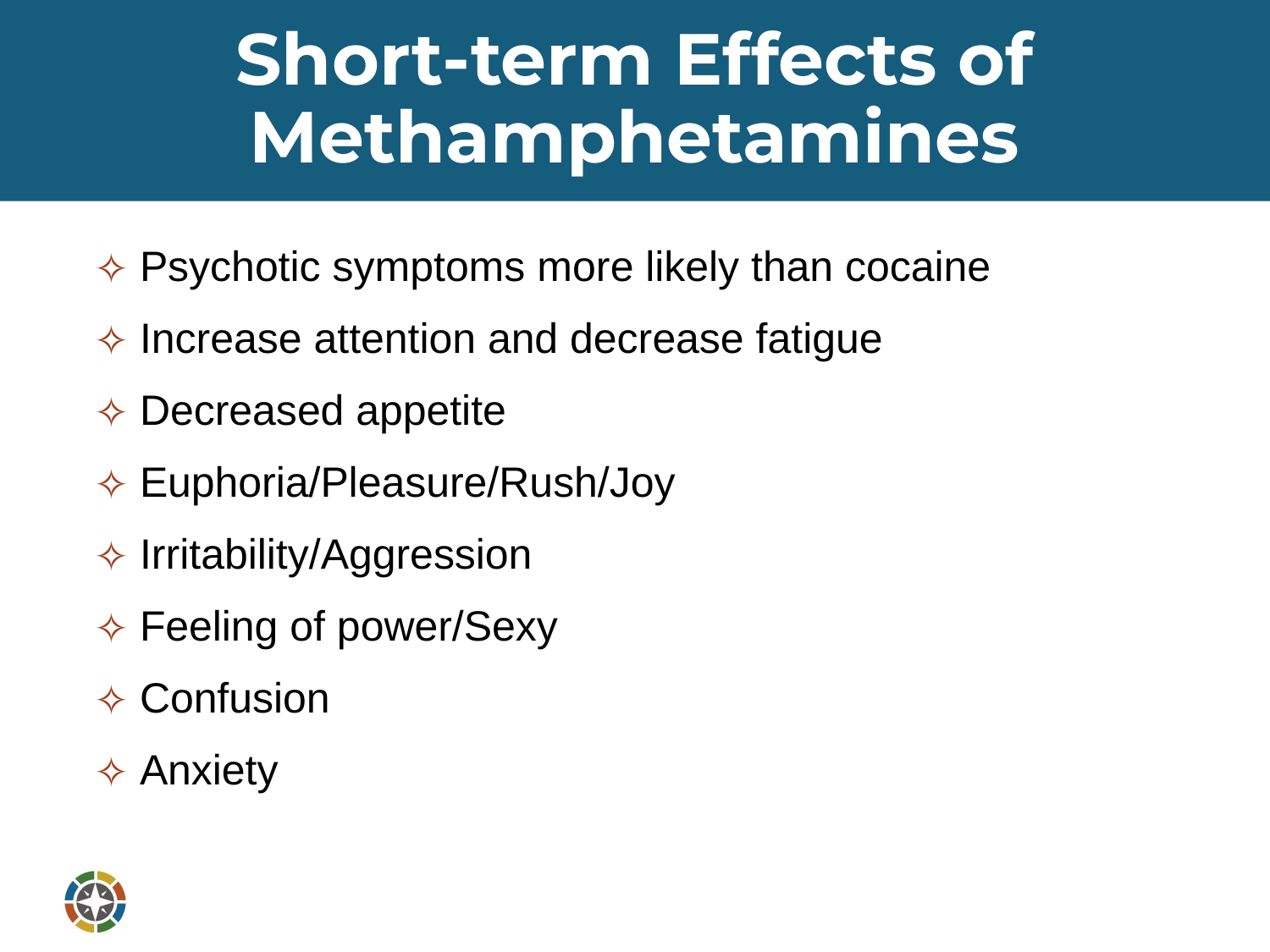

# Short-term Effects of Methamphetamines
Psychotic symptoms more likely than cocaine
Increase attention and decrease fatigue
Decreased appetite
Euphoria/Pleasure/Rush/Joy
Irritability/Aggression
Feeling of power/Sexy
Confusion
Anxiety